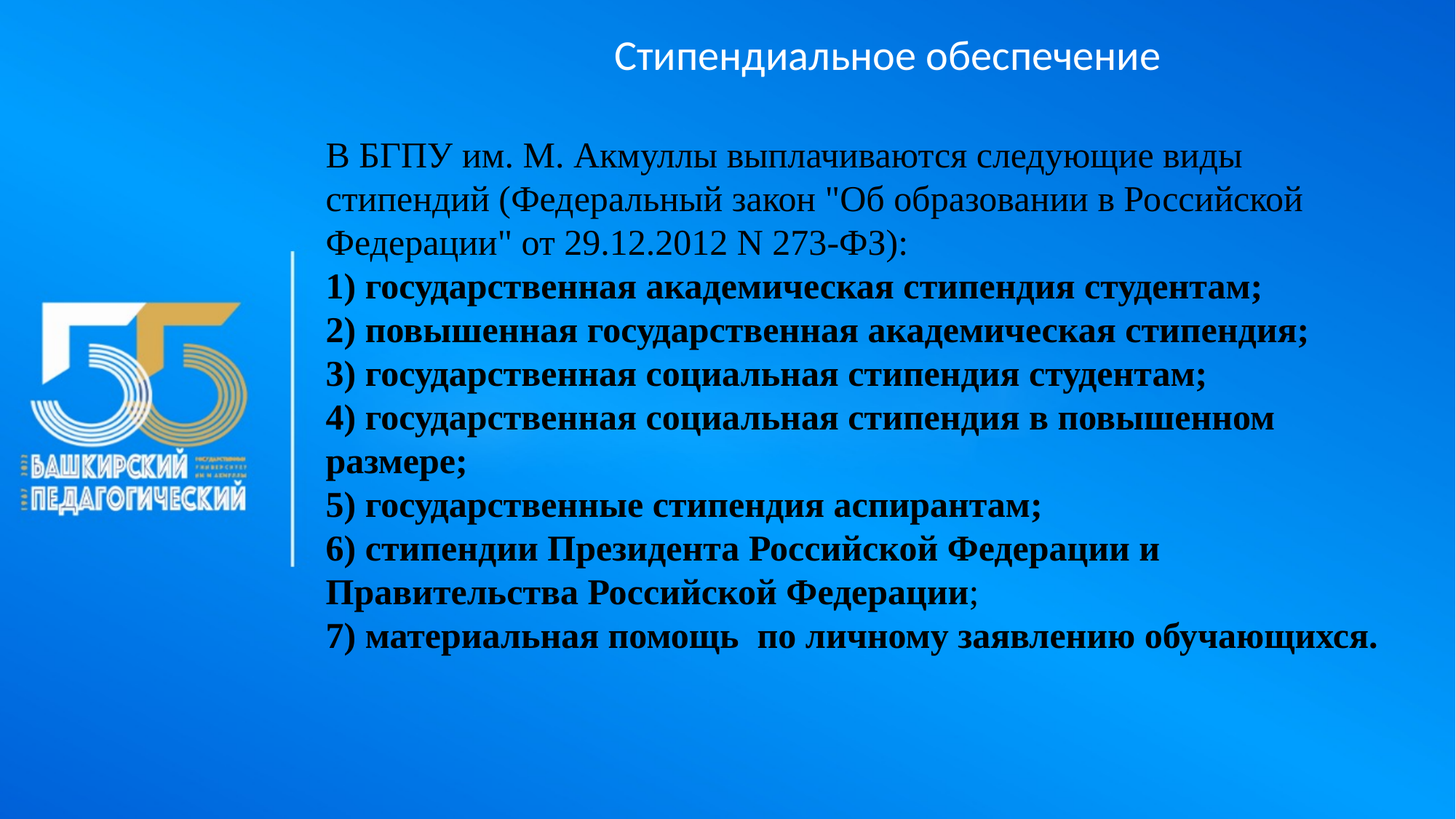

Стипендиальное обеспечение
В БГПУ им. М. Акмуллы выплачиваются следующие виды стипендий (Федеральный закон "Об образовании в Российской Федерации" от 29.12.2012 N 273-ФЗ):
1) государственная академическая стипендия студентам;
2) повышенная государственная академическая стипендия;
3) государственная социальная стипендия студентам;
4) государственная социальная стипендия в повышенном размере;
5) государственные стипендия аспирантам;
6) стипендии Президента Российской Федерации и Правительства Российской Федерации;
7) материальная помощь  по личному заявлению обучающихся.